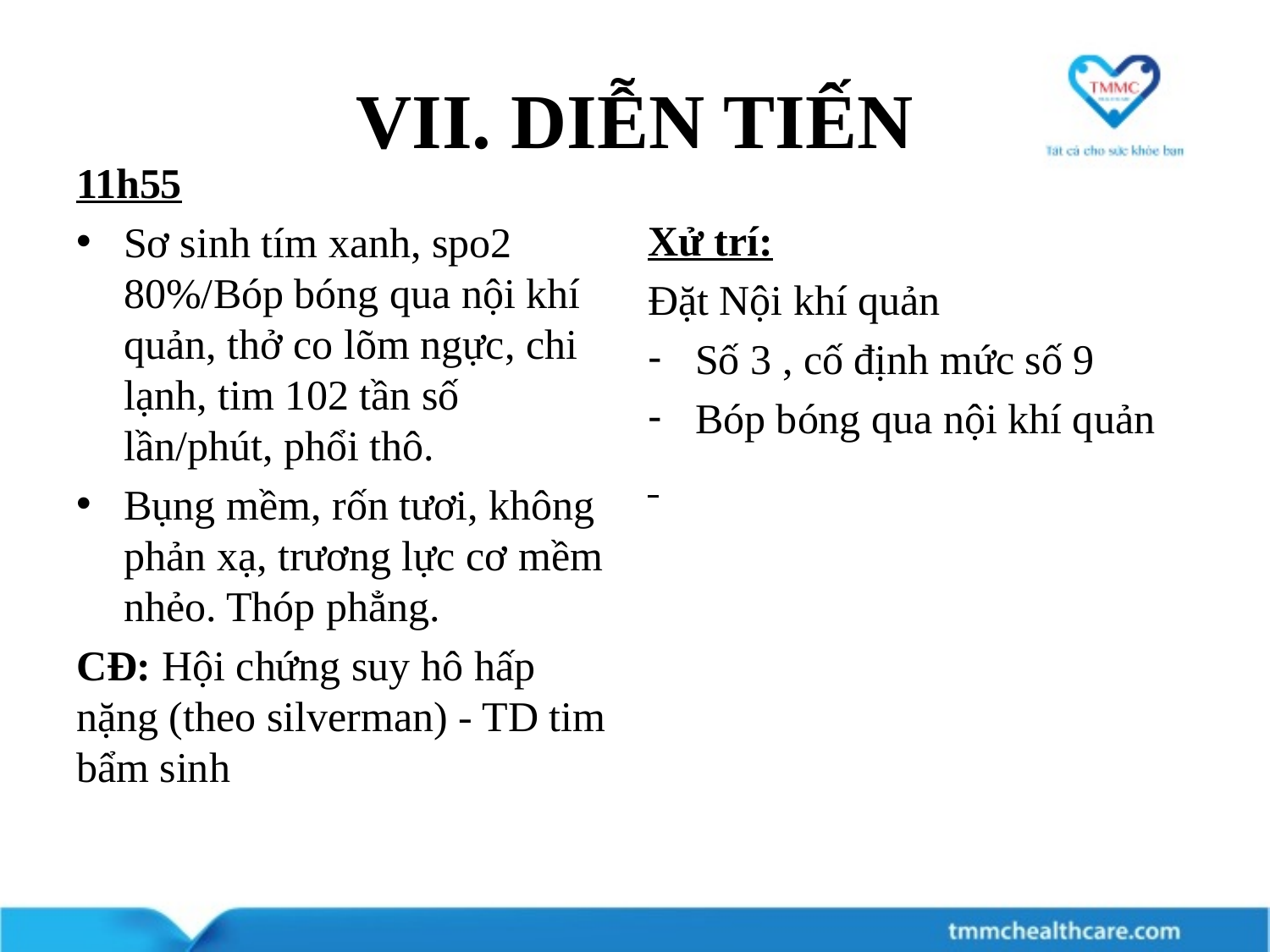

# VII. DIỄN TIẾN
11h55
Sơ sinh tím xanh, spo2 80%/Bóp bóng qua nội khí quản, thở co lõm ngực, chi lạnh, tim 102 tần số lần/phút, phổi thô.
Bụng mềm, rốn tươi, không phản xạ, trương lực cơ mềm nhẻo. Thóp phẳng.
CĐ: Hội chứng suy hô hấp nặng (theo silverman) - TD tim bẩm sinh

Xử trí:
Đặt Nội khí quản
Số 3 , cố định mức số 9
Bóp bóng qua nội khí quản